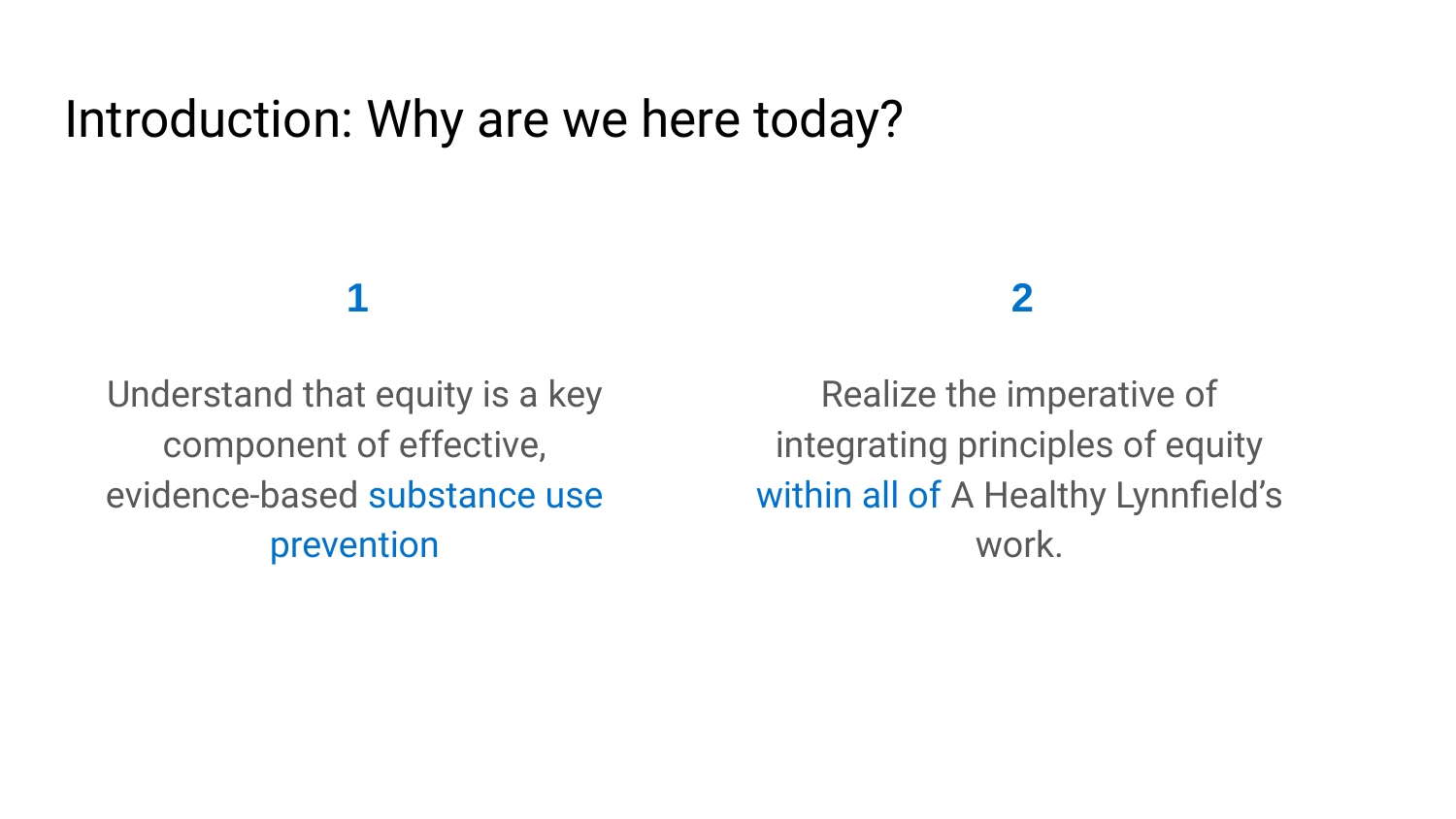

# Introduction: Why are we here today?

1
2
Understand that equity is a key component of effective, evidence-based substance use prevention
Realize the imperative of integrating principles of equity within all of A Healthy Lynnfield’s work.